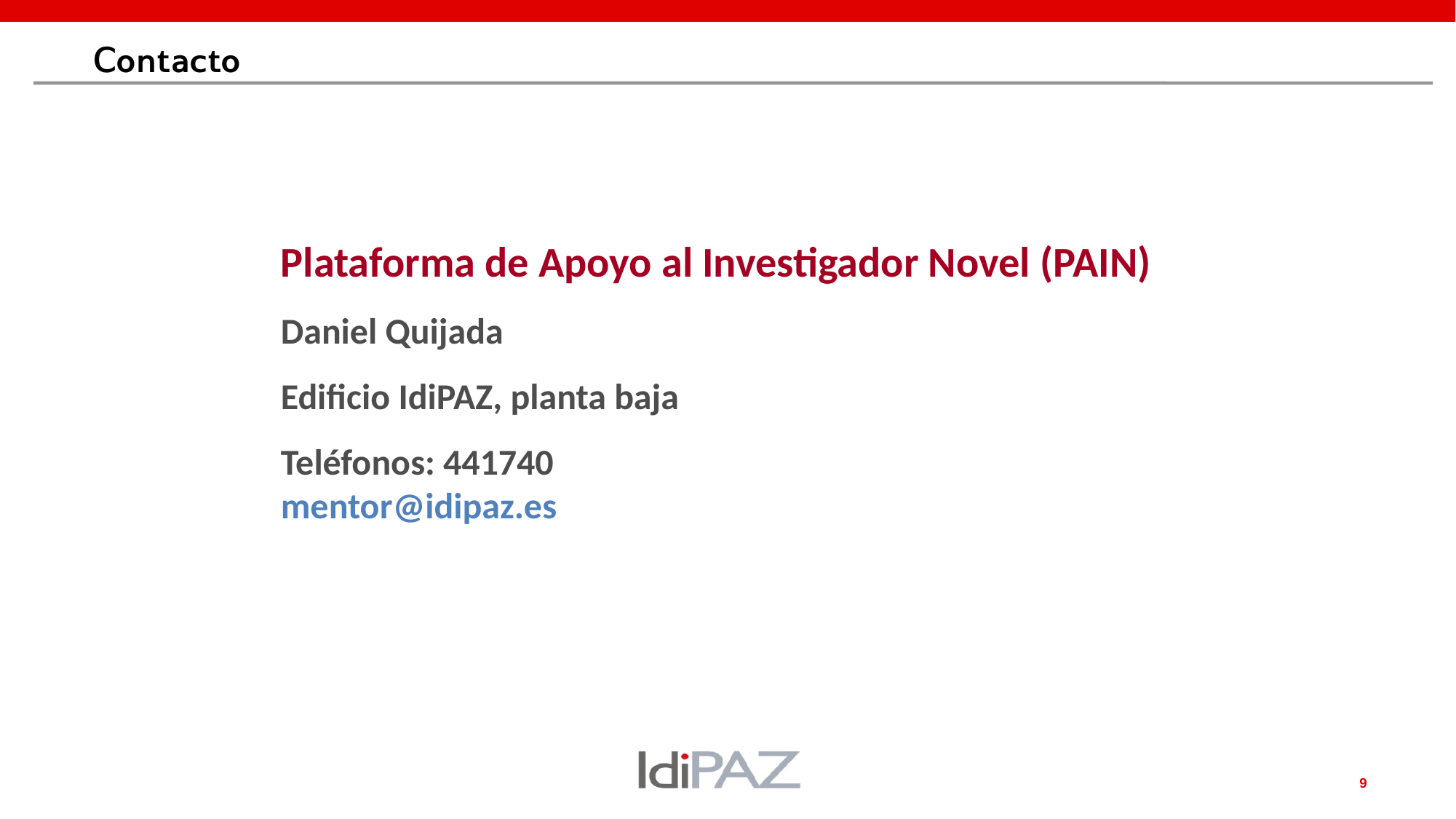

# Contacto
Plataforma de Apoyo al Investigador Novel (PAIN) Daniel Quijada
Edificio IdiPAZ, planta baja
Teléfonos: 441740
mentor@idipaz.es